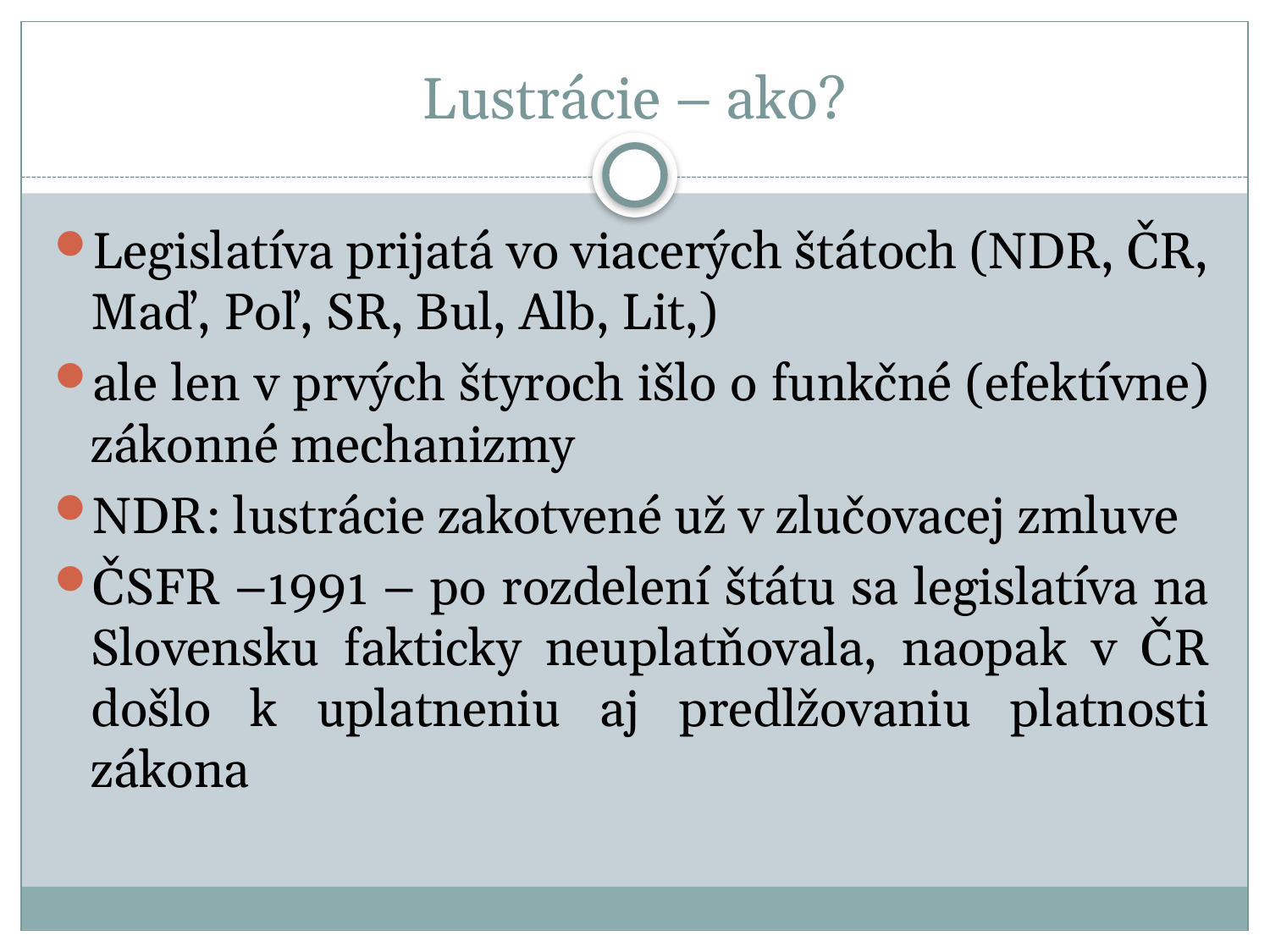

# Lustrácie – ako?
Legislatíva prijatá vo viacerých štátoch (NDR, ČR, Maď, Poľ, SR, Bul, Alb, Lit,)
ale len v prvých štyroch išlo o funkčné (efektívne) zákonné mechanizmy
NDR: lustrácie zakotvené už v zlučovacej zmluve
ČSFR –1991 – po rozdelení štátu sa legislatíva na Slovensku fakticky neuplatňovala, naopak v ČR došlo k uplatneniu aj predlžovaniu platnosti zákona